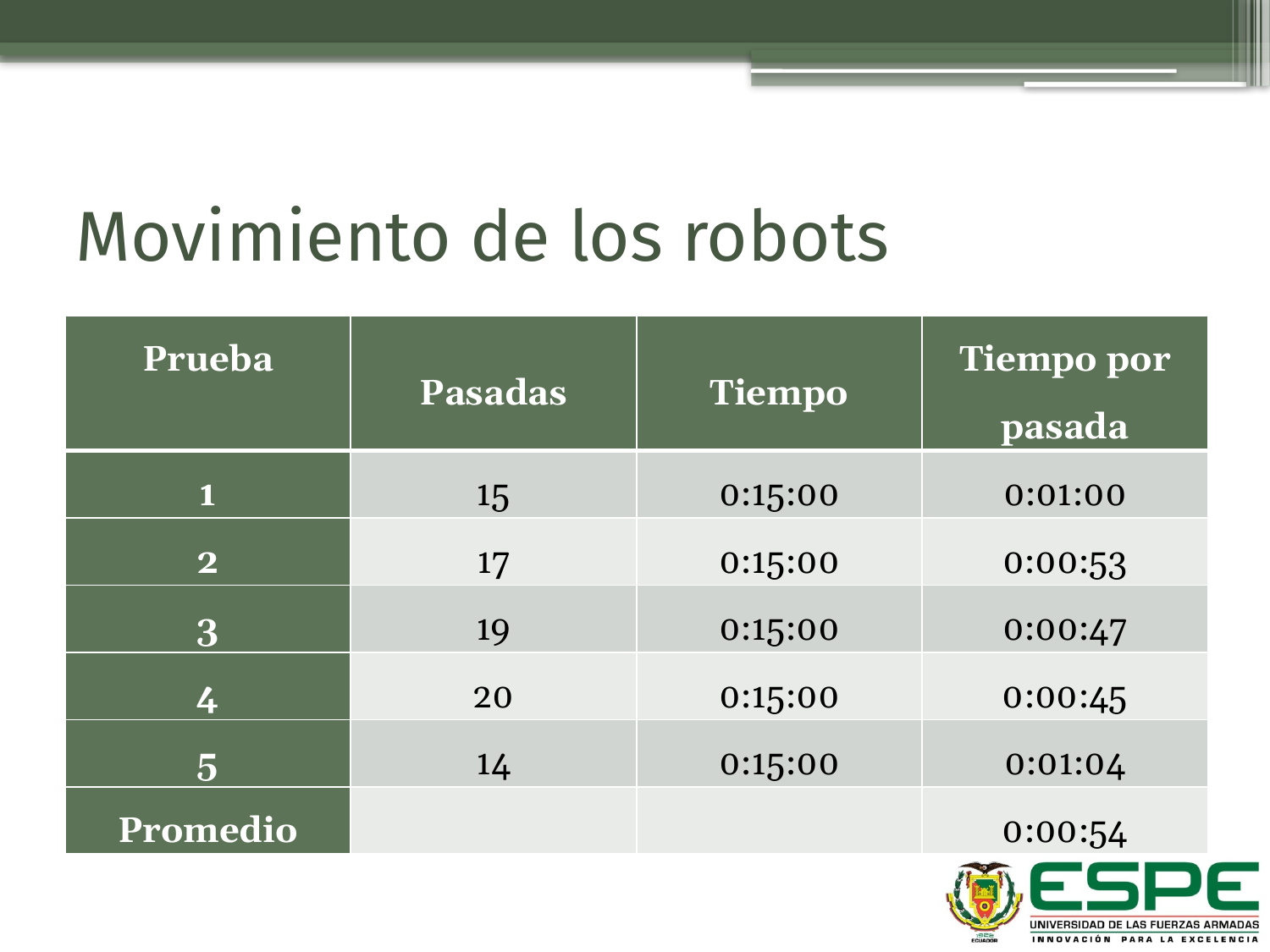

# Movimiento de los robots
| Prueba | Pasadas | Tiempo | Tiempo por pasada |
| --- | --- | --- | --- |
| 1 | 15 | 0:15:00 | 0:01:00 |
| 2 | 17 | 0:15:00 | 0:00:53 |
| 3 | 19 | 0:15:00 | 0:00:47 |
| 4 | 20 | 0:15:00 | 0:00:45 |
| 5 | 14 | 0:15:00 | 0:01:04 |
| Promedio |  |  | 0:00:54 |